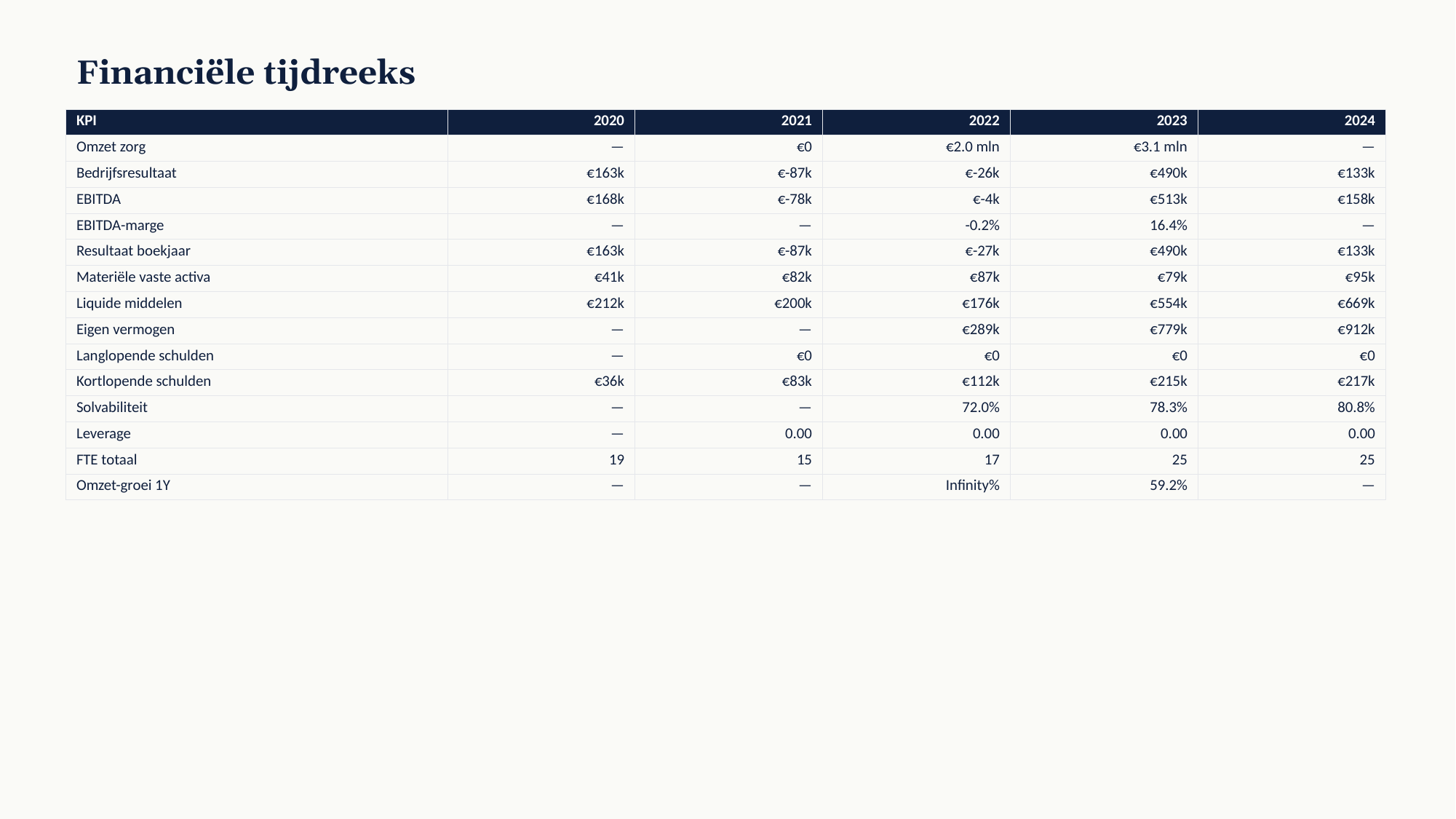

Financiële tijdreeks
| KPI | 2020 | 2021 | 2022 | 2023 | 2024 |
| --- | --- | --- | --- | --- | --- |
| Omzet zorg | — | €0 | €2.0 mln | €3.1 mln | — |
| Bedrijfsresultaat | €163k | €-87k | €-26k | €490k | €133k |
| EBITDA | €168k | €-78k | €-4k | €513k | €158k |
| EBITDA-marge | — | — | -0.2% | 16.4% | — |
| Resultaat boekjaar | €163k | €-87k | €-27k | €490k | €133k |
| Materiële vaste activa | €41k | €82k | €87k | €79k | €95k |
| Liquide middelen | €212k | €200k | €176k | €554k | €669k |
| Eigen vermogen | — | — | €289k | €779k | €912k |
| Langlopende schulden | — | €0 | €0 | €0 | €0 |
| Kortlopende schulden | €36k | €83k | €112k | €215k | €217k |
| Solvabiliteit | — | — | 72.0% | 78.3% | 80.8% |
| Leverage | — | 0.00 | 0.00 | 0.00 | 0.00 |
| FTE totaal | 19 | 15 | 17 | 25 | 25 |
| Omzet-groei 1Y | — | — | Infinity% | 59.2% | — |